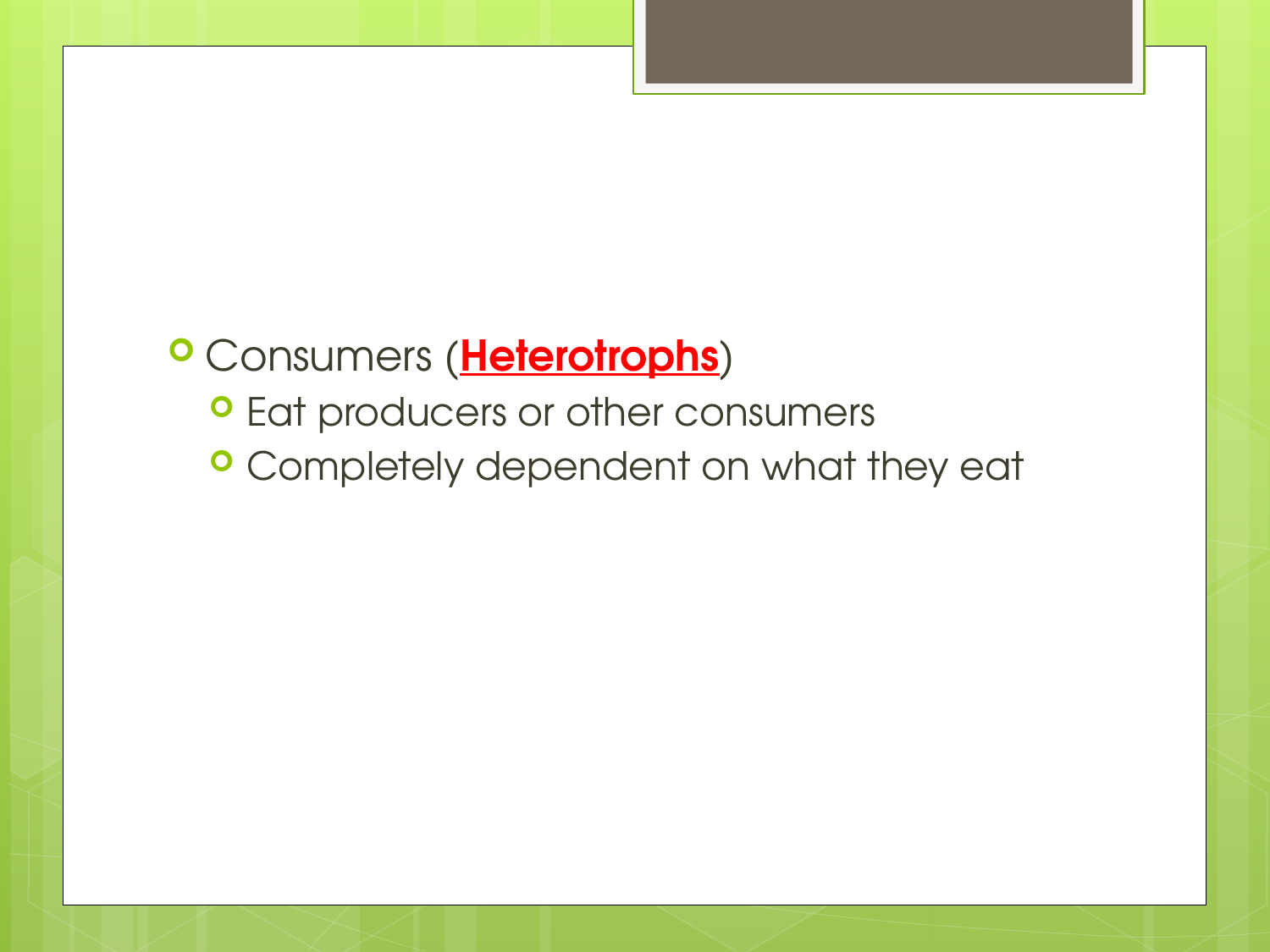

#
Consumers (Heterotrophs)
Eat producers or other consumers
Completely dependent on what they eat